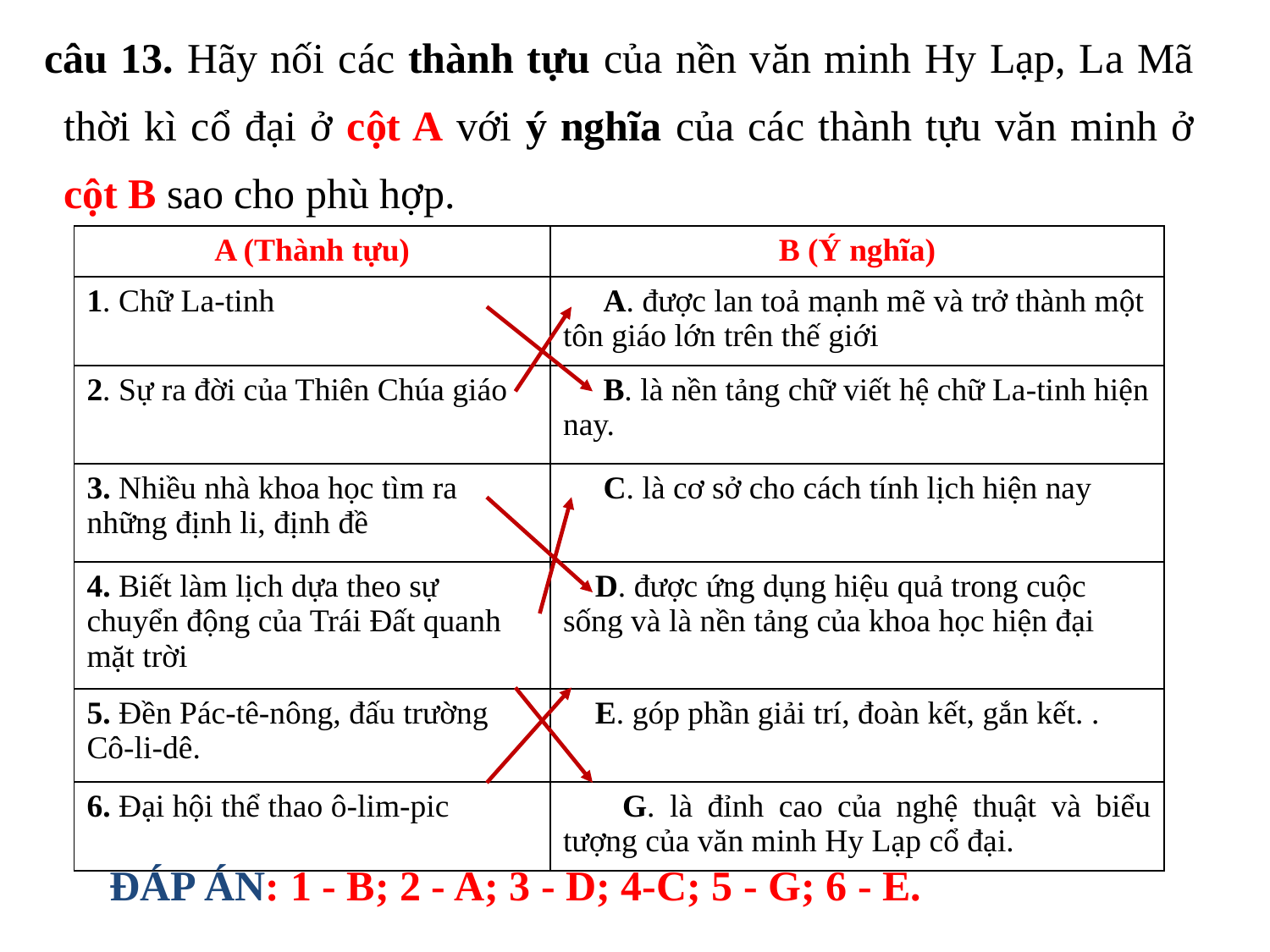

câu 13. Hãy nối các thành tựu của nền văn minh Hy Lạp, La Mã thời kì cổ đại ở cột A với ý nghĩa của các thành tựu văn minh ở cột B sao cho phù hợp.
| A (Thành tựu) | B (Ý nghĩa) |
| --- | --- |
| 1. Chữ La-tinh | A. được lan toả mạnh mẽ và trở thành một tôn giáo lớn trên thế giới |
| 2. Sự ra đời của Thiên Chúa giáo | B. là nền tảng chữ viết hệ chữ La-tinh hiện nay. |
| 3. Nhiều nhà khoa học tìm ra những định li, định đề | C. là cơ sở cho cách tính lịch hiện nay |
| 4. Biết làm lịch dựa theo sự chuyển động của Trái Đất quanh mặt trời | D. được ứng dụng hiệu quả trong cuộc sống và là nền tảng của khoa học hiện đại |
| 5. Đền Pác-tê-nông, đấu trường Cô-li-dê. | E. góp phần giải trí, đoàn kết, gắn kết. . |
| 6. Đại hội thể thao ô-lim-pic | G. là đỉnh cao của nghệ thuật và biểu tượng của văn minh Hy Lạp cổ đại. |
   ĐÁP ÁN: 1 - B; 2 - A; 3 - D; 4-C; 5 - G; 6 - E.